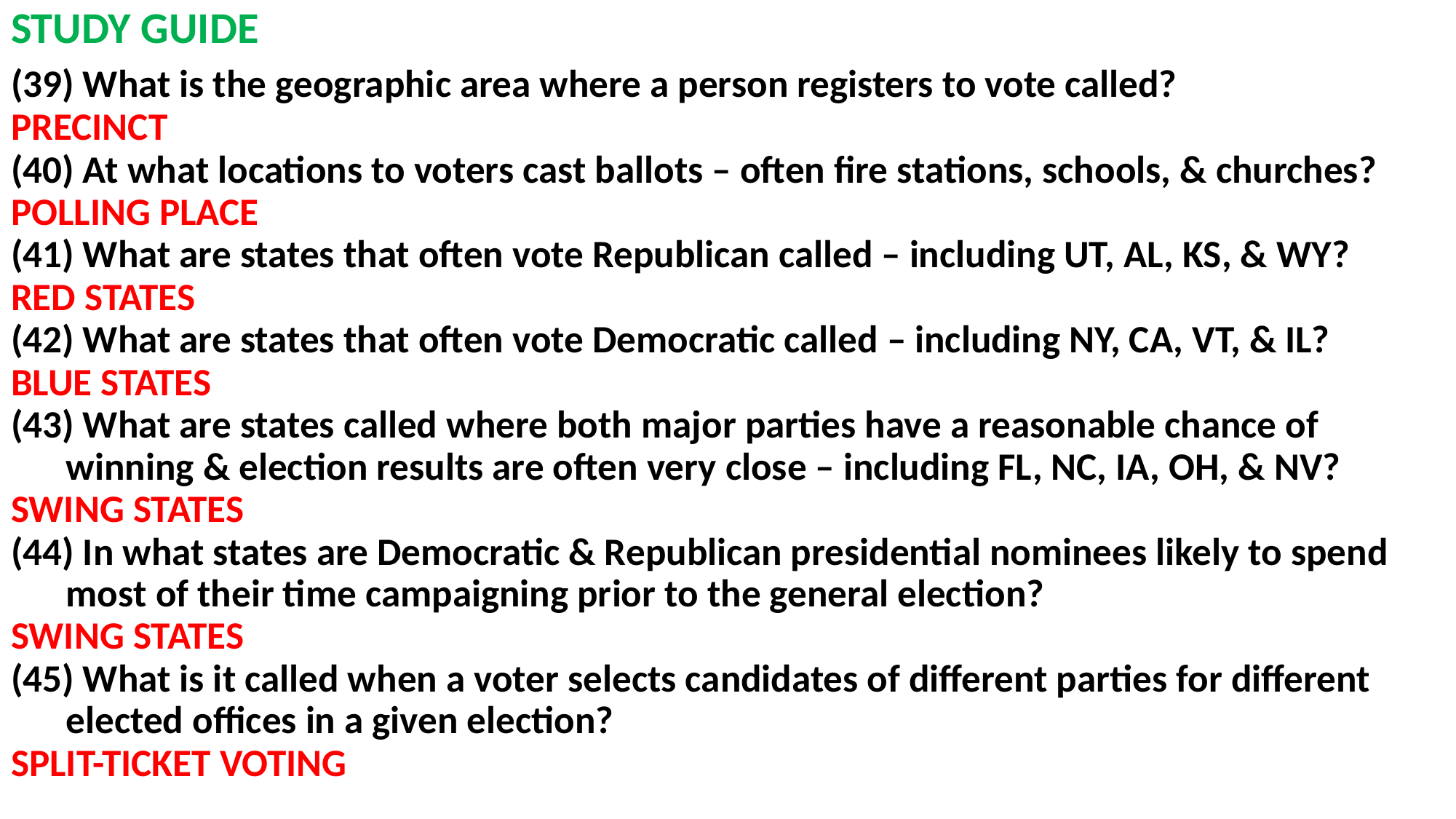

# STUDY GUIDE
(39) What is the geographic area where a person registers to vote called?
PRECINCT
(40) At what locations to voters cast ballots – often fire stations, schools, & churches?
POLLING PLACE
(41) What are states that often vote Republican called – including UT, AL, KS, & WY?
RED STATES
(42) What are states that often vote Democratic called – including NY, CA, VT, & IL?
BLUE STATES
(43) What are states called where both major parties have a reasonable chance of winning & election results are often very close – including FL, NC, IA, OH, & NV?
SWING STATES
(44) In what states are Democratic & Republican presidential nominees likely to spend most of their time campaigning prior to the general election?
SWING STATES
(45) What is it called when a voter selects candidates of different parties for different elected offices in a given election?
SPLIT-TICKET VOTING